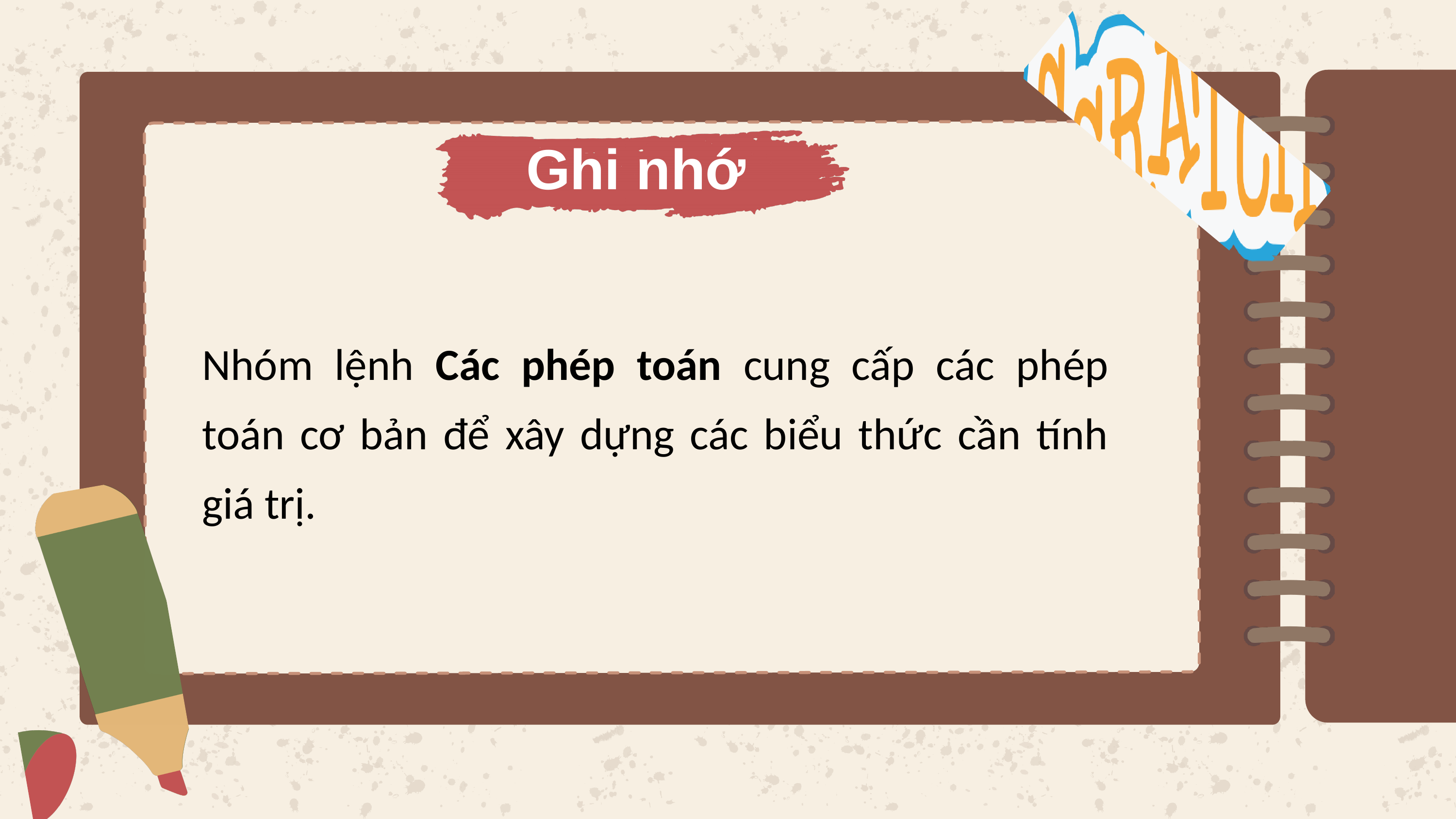

Ghi nhớ
Nhóm lệnh Các phép toán cung cấp các phép toán cơ bản để xây dựng các biểu thức cần tính giá trị.